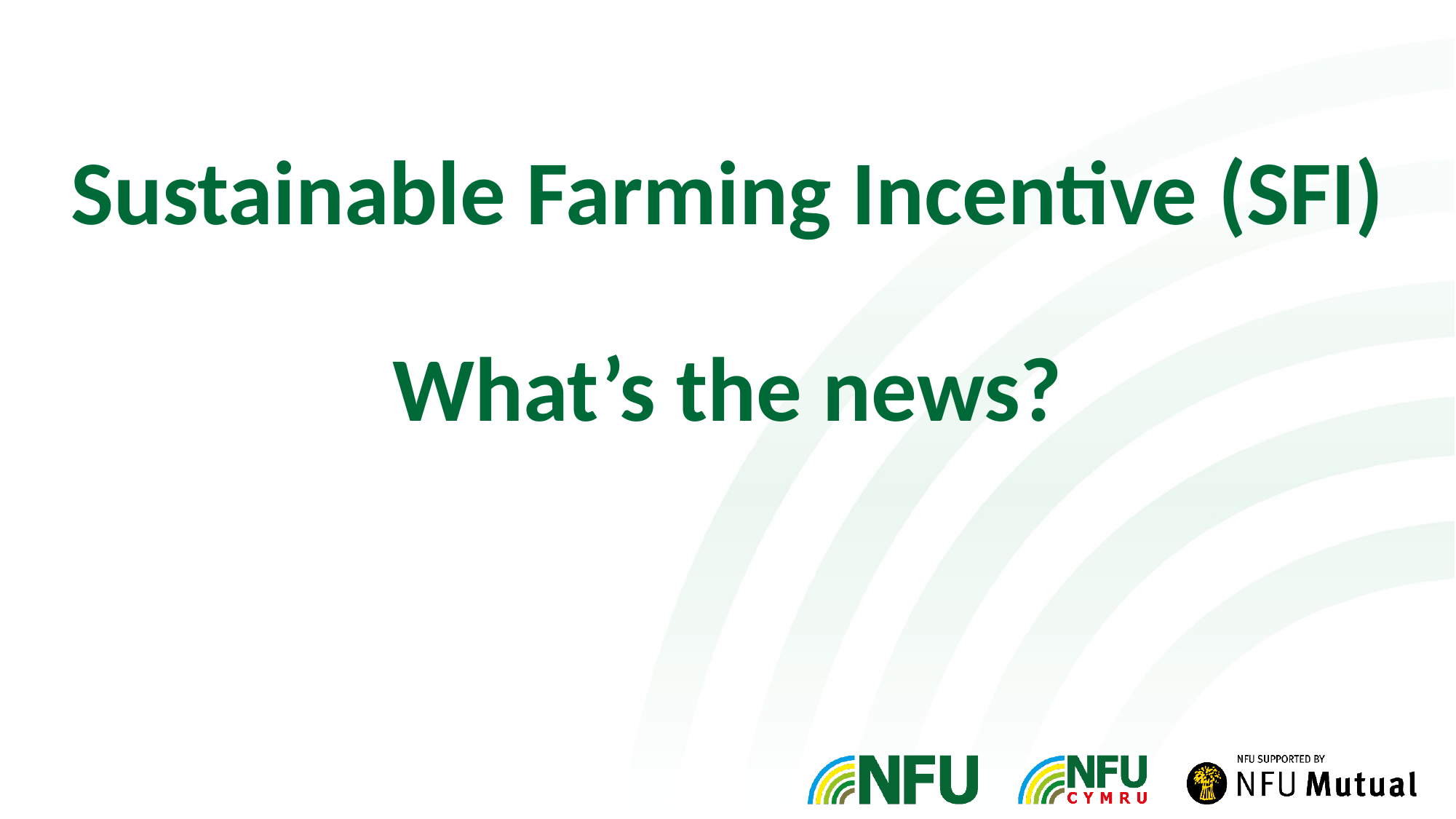

# Sustainable Farming Incentive (SFI) What’s the news?